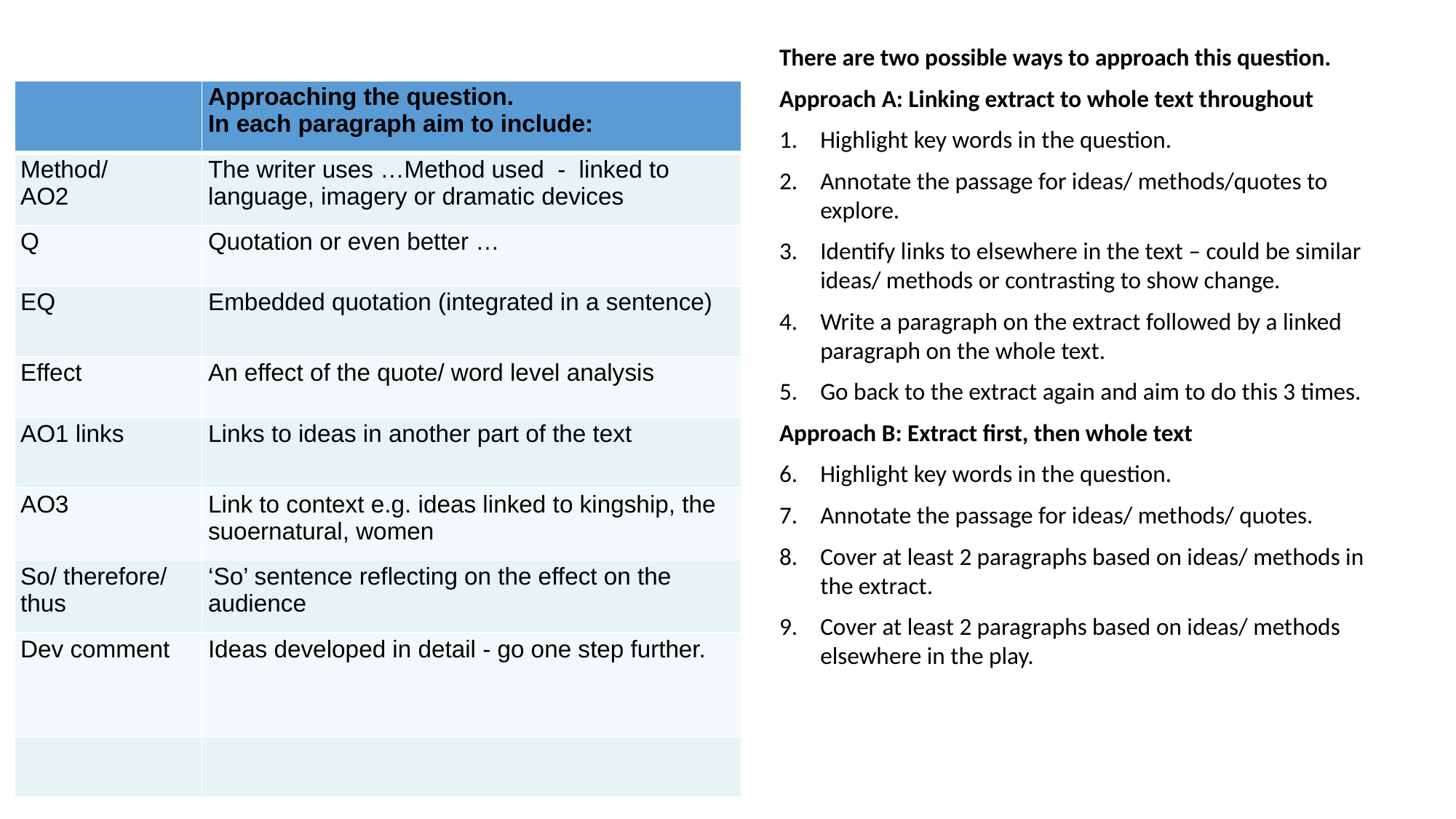

There are two possible ways to approach this question.
Approach A: Linking extract to whole text throughout
Highlight key words in the question.
Annotate the passage for ideas/ methods/quotes to explore.
Identify links to elsewhere in the text – could be similar ideas/ methods or contrasting to show change.
Write a paragraph on the extract followed by a linked paragraph on the whole text.
Go back to the extract again and aim to do this 3 times.
Approach B: Extract first, then whole text
Highlight key words in the question.
Annotate the passage for ideas/ methods/ quotes.
Cover at least 2 paragraphs based on ideas/ methods in the extract.
Cover at least 2 paragraphs based on ideas/ methods elsewhere in the play.
|  | Approaching the question. In each paragraph aim to include: |
| --- | --- |
| Method/ AO2 | The writer uses …Method used - linked to language, imagery or dramatic devices |
| Q | Quotation or even better … |
| EQ | Embedded quotation (integrated in a sentence) |
| Effect | An effect of the quote/ word level analysis |
| AO1 links | Links to ideas in another part of the text |
| AO3 | Link to context e.g. ideas linked to kingship, the suoernatural, women |
| So/ therefore/ thus | ‘So’ sentence reflecting on the effect on the audience |
| Dev comment | Ideas developed in detail - go one step further. |
|  |  |